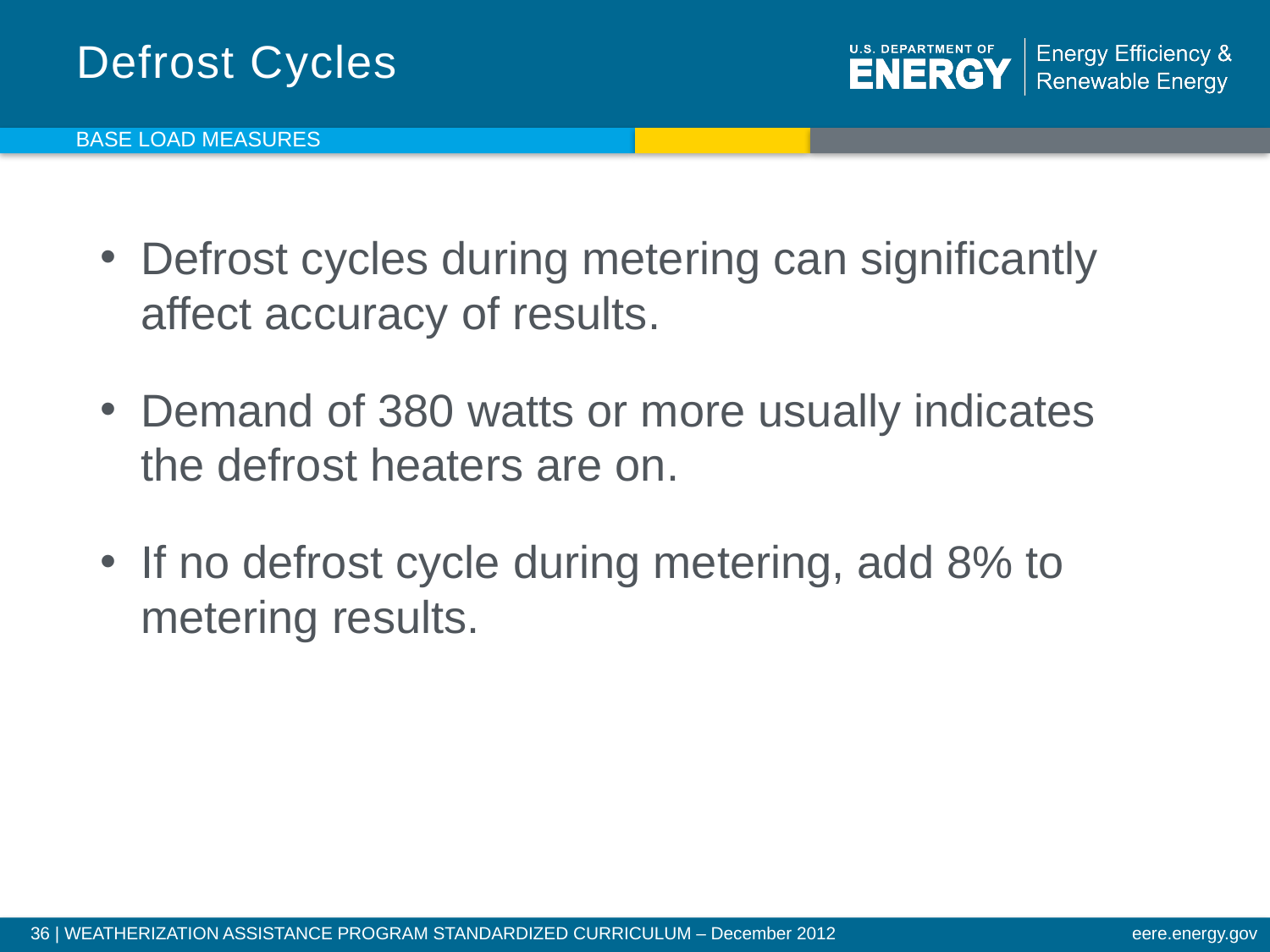

# Defrost Cycles
Base Load Measures
Defrost cycles during metering can significantly affect accuracy of results.
Demand of 380 watts or more usually indicates the defrost heaters are on.
If no defrost cycle during metering, add 8% to metering results.